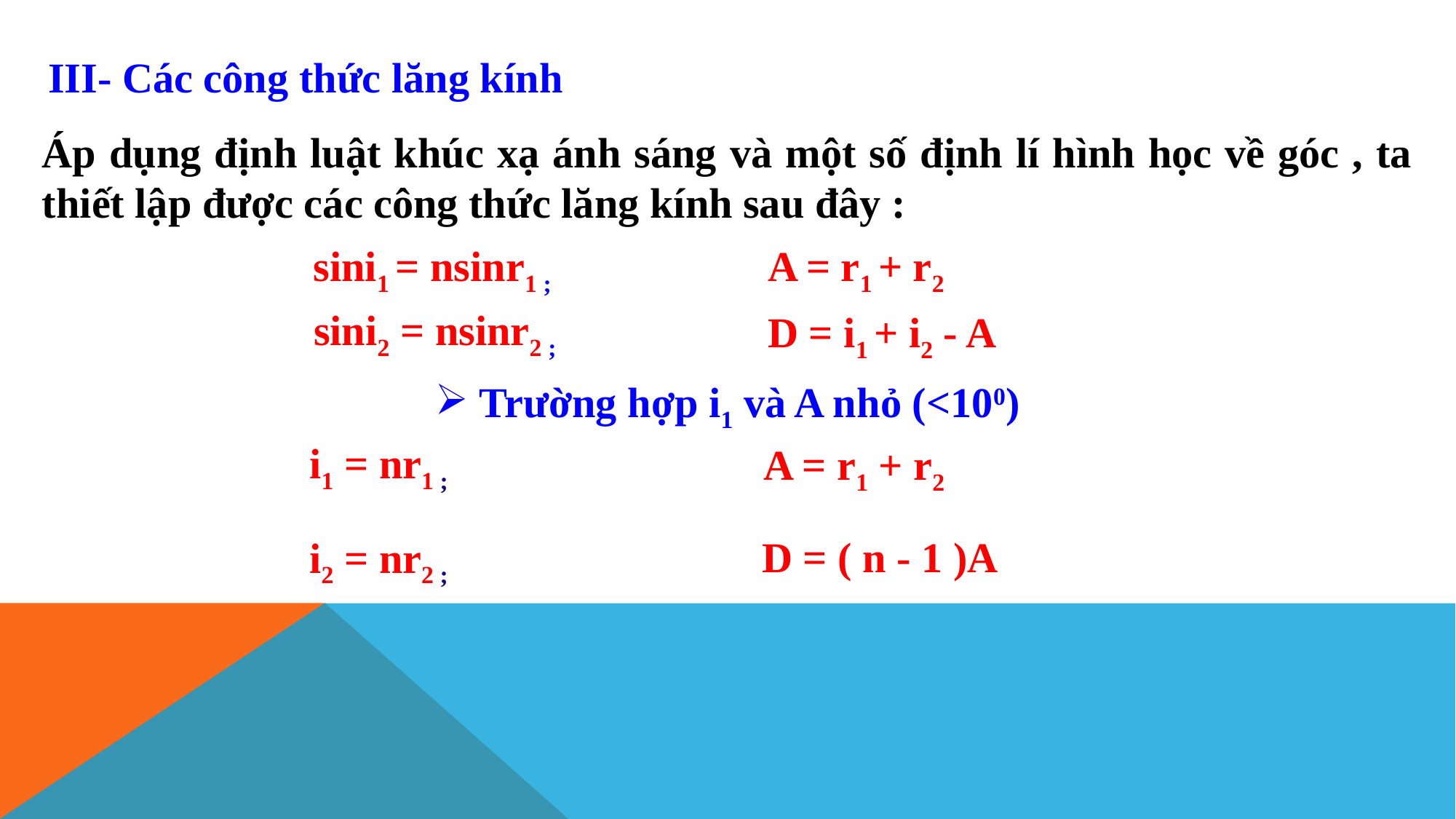

III- Các công thức lăng kính
Áp dụng định luật khúc xạ ánh sáng và một số định lí hình học về góc , ta thiết lập được các công thức lăng kính sau đây :
A = r1 + r2
sini1 = nsinr1 ;
sini2 = nsinr2 ;
D = i1 + i2 - A
 Trường hợp i1 và A nhỏ (<100)
i1 = nr1 ;
A = r1 + r2
D = ( n - 1 )A
i2 = nr2 ;